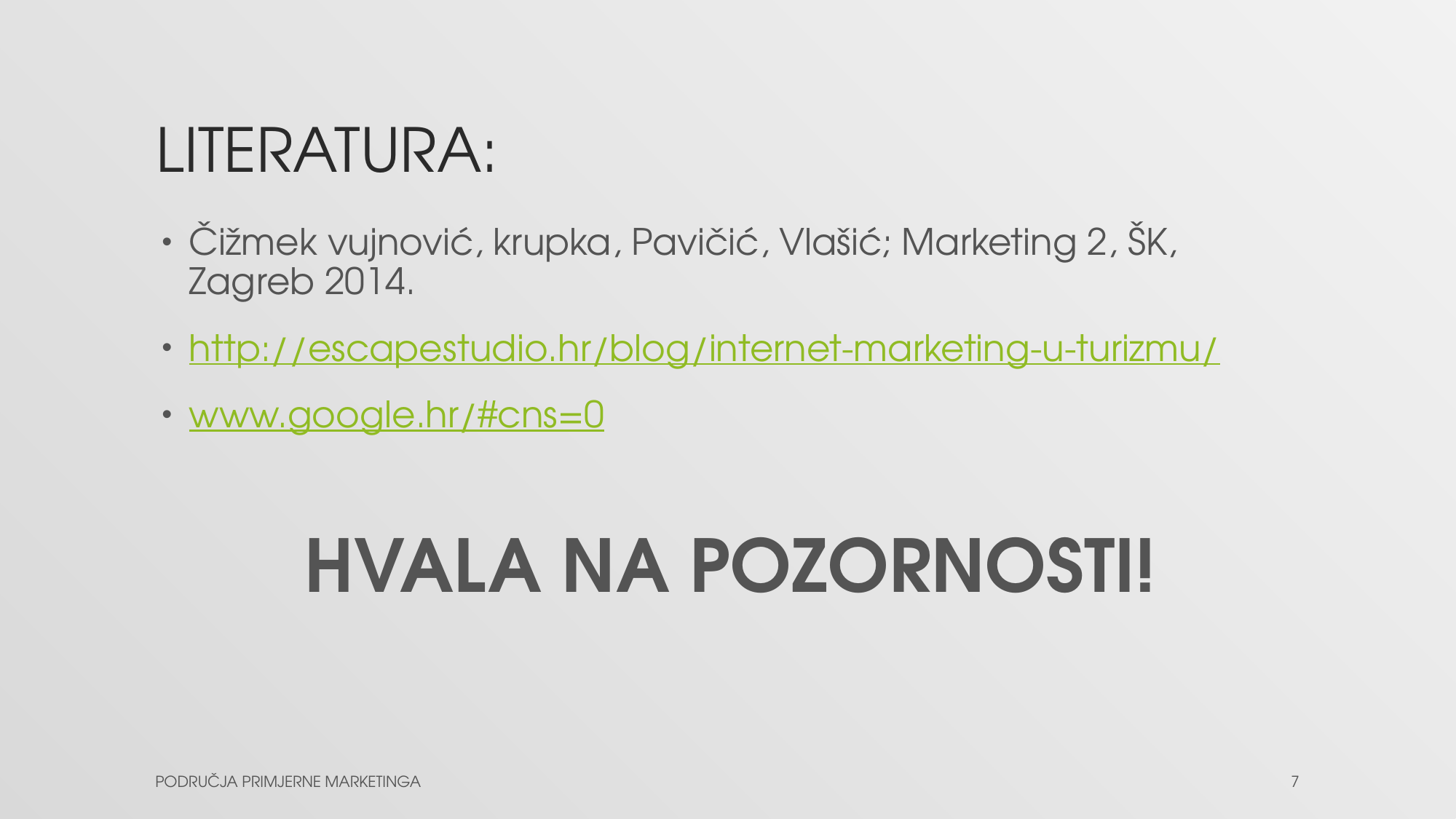

# Literatura:
Čižmek vujnović, krupka, Pavičić, Vlašić; Marketing 2, ŠK, Zagreb 2014.
http://escapestudio.hr/blog/internet-marketing-u-turizmu/
www.google.hr/#cns=0

HVALA NA POZORNOSTI!
Područja primjerne marketinga
7